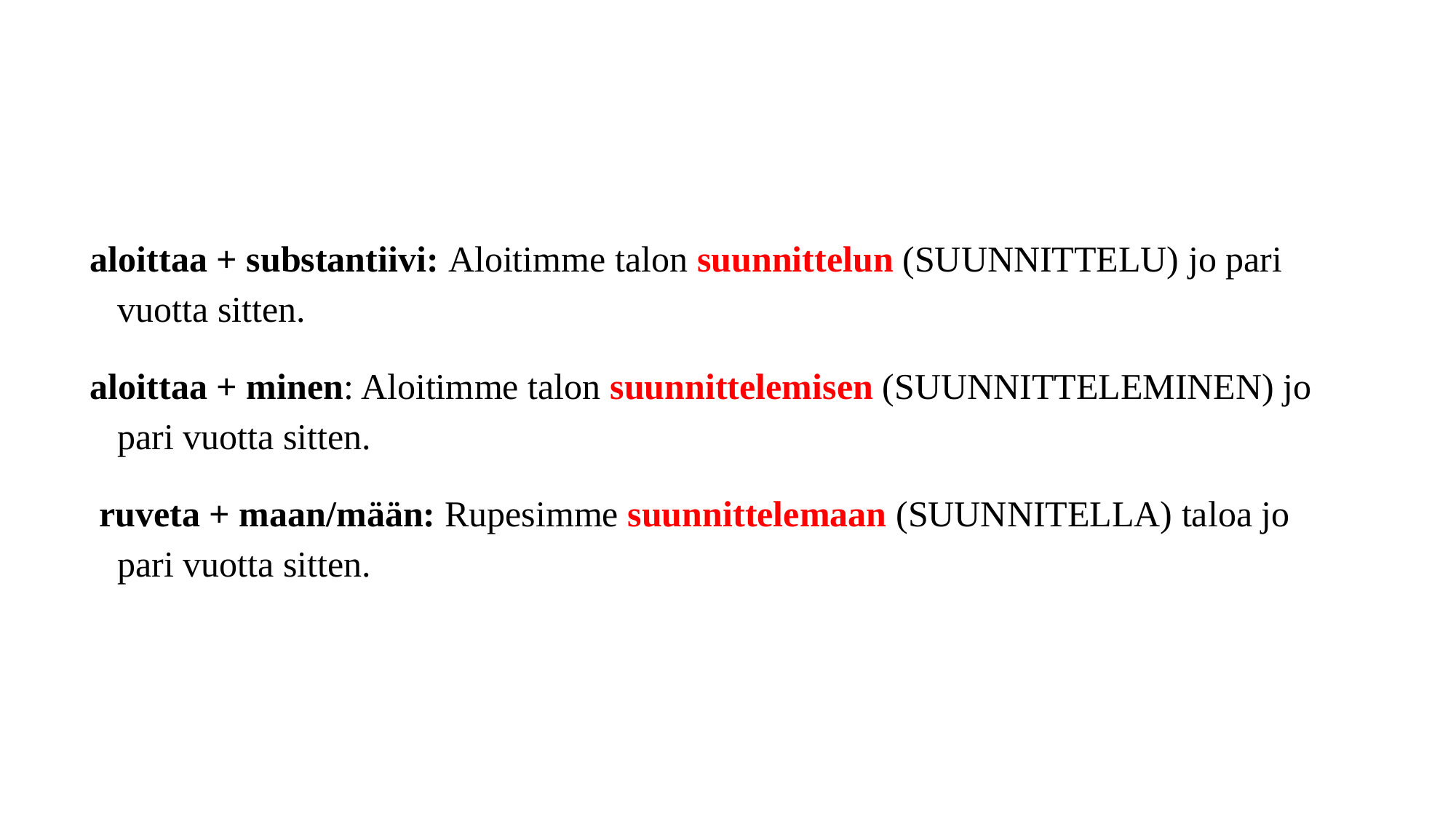

#
aloittaa + substantiivi: Aloitimme talon suunnittelun (SUUNNITTELU) jo pari vuotta sitten.
aloittaa + minen: Aloitimme talon suunnittelemisen (SUUNNITTELEMINEN) jo pari vuotta sitten.
 ruveta + maan/mään: Rupesimme suunnittelemaan (SUUNNITELLA) taloa jo pari vuotta sitten.